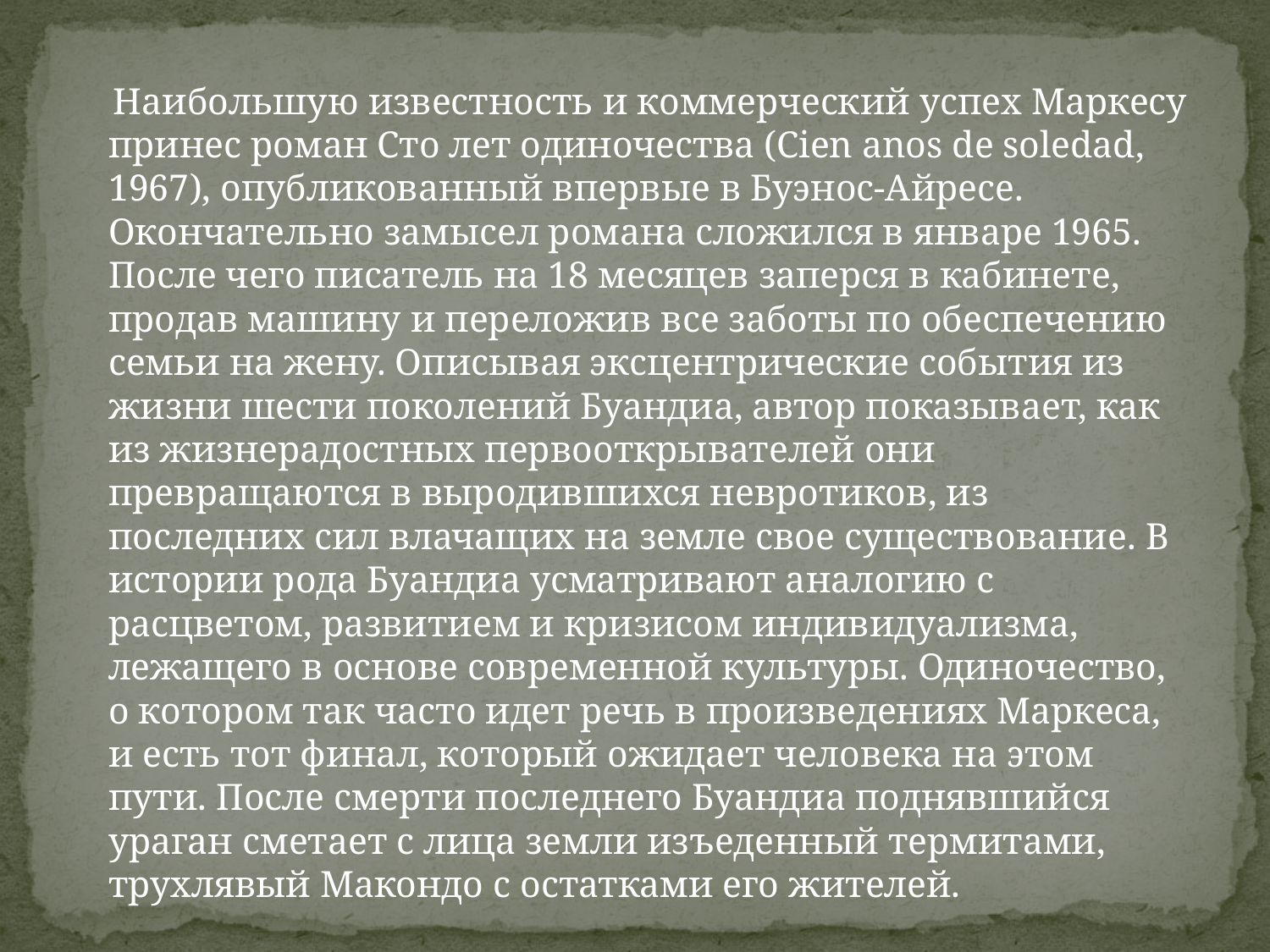

Наибольшую известность и коммерческий успех Маркесу принес роман Сто лет одиночества (Cien anos de soledad, 1967), опубликованный впервые в Буэнос-Айресе. Окончательно замысел романа сложился в январе 1965. После чего писатель на 18 месяцев заперся в кабинете, продав машину и переложив все заботы по обеспечению семьи на жену. Описывая эксцентрические события из жизни шести поколений Буандиа, автор показывает, как из жизнерадостных первооткрывателей они превращаются в выродившихся невротиков, из последних сил влачащих на земле свое существование. В истории рода Буандиа усматривают аналогию с расцветом, развитием и кризисом индивидуализма, лежащего в основе современной культуры. Одиночество, о котором так часто идет речь в произведениях Маркеса, и есть тот финал, который ожидает человека на этом пути. После смерти последнего Буандиа поднявшийся ураган сметает с лица земли изъеденный термитами, трухлявый Макондо с остатками его жителей.

#